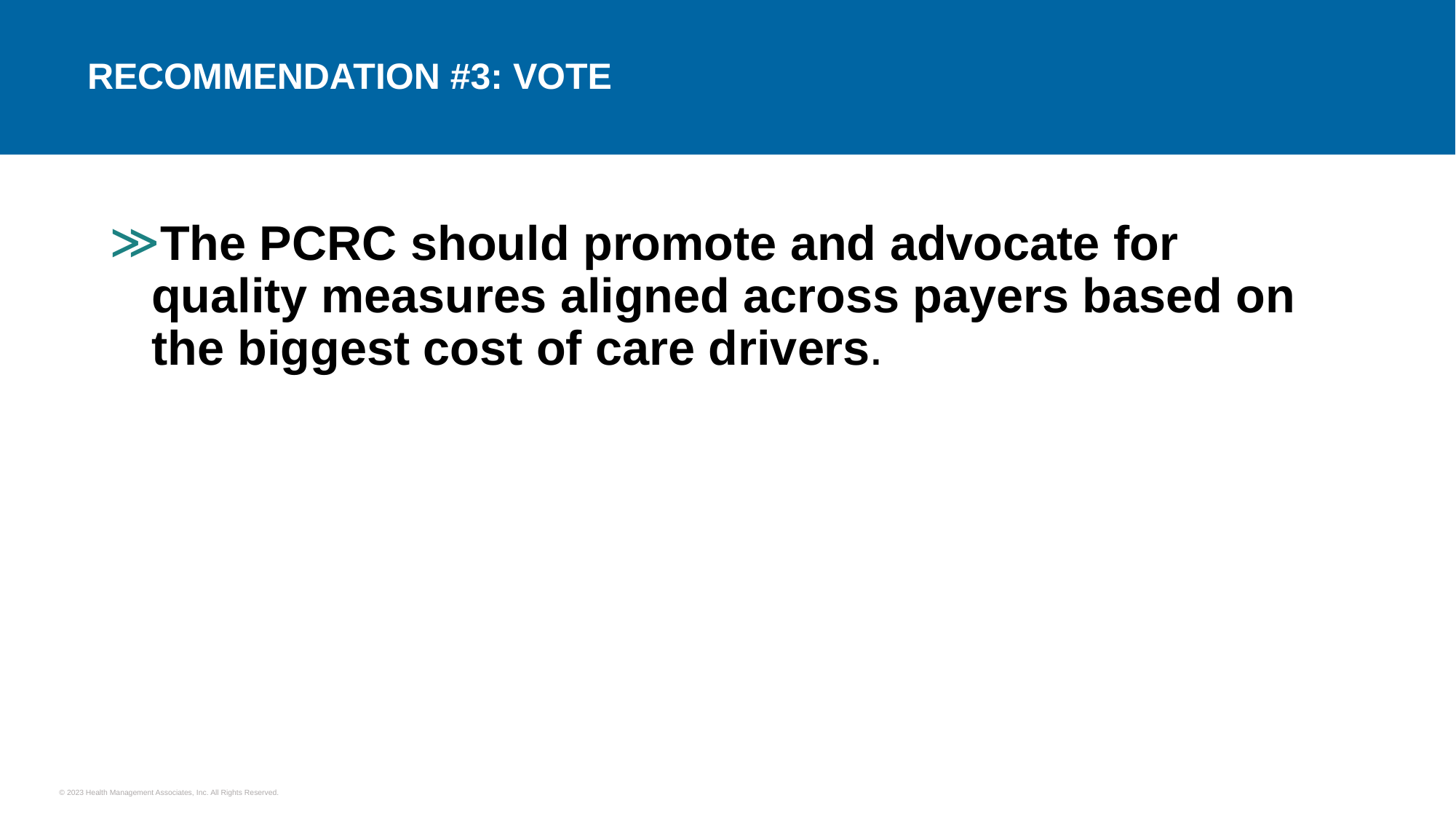

# Recommendation #3: Vote
The PCRC should promote and advocate for quality measures aligned across payers based on the biggest cost of care drivers.